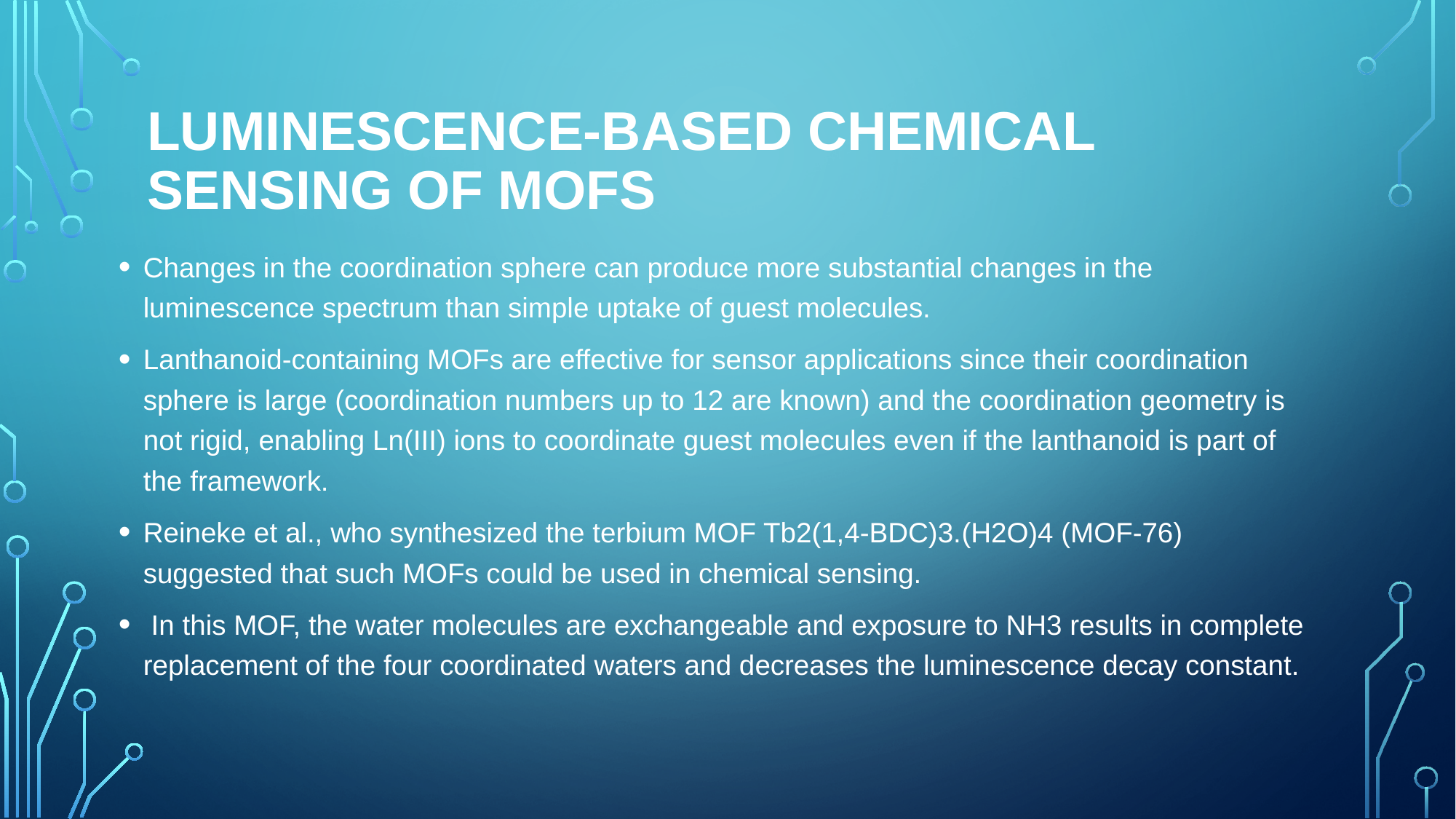

# Luminescence-Based Chemical Sensing of mofs
Changes in the coordination sphere can produce more substantial changes in the luminescence spectrum than simple uptake of guest molecules.
Lanthanoid-containing MOFs are effective for sensor applications since their coordination sphere is large (coordination numbers up to 12 are known) and the coordination geometry is not rigid, enabling Ln(III) ions to coordinate guest molecules even if the lanthanoid is part of the framework.
Reineke et al., who synthesized the terbium MOF Tb2(1,4-BDC)3.(H2O)4 (MOF-76) suggested that such MOFs could be used in chemical sensing.
 In this MOF, the water molecules are exchangeable and exposure to NH3 results in complete replacement of the four coordinated waters and decreases the luminescence decay constant.